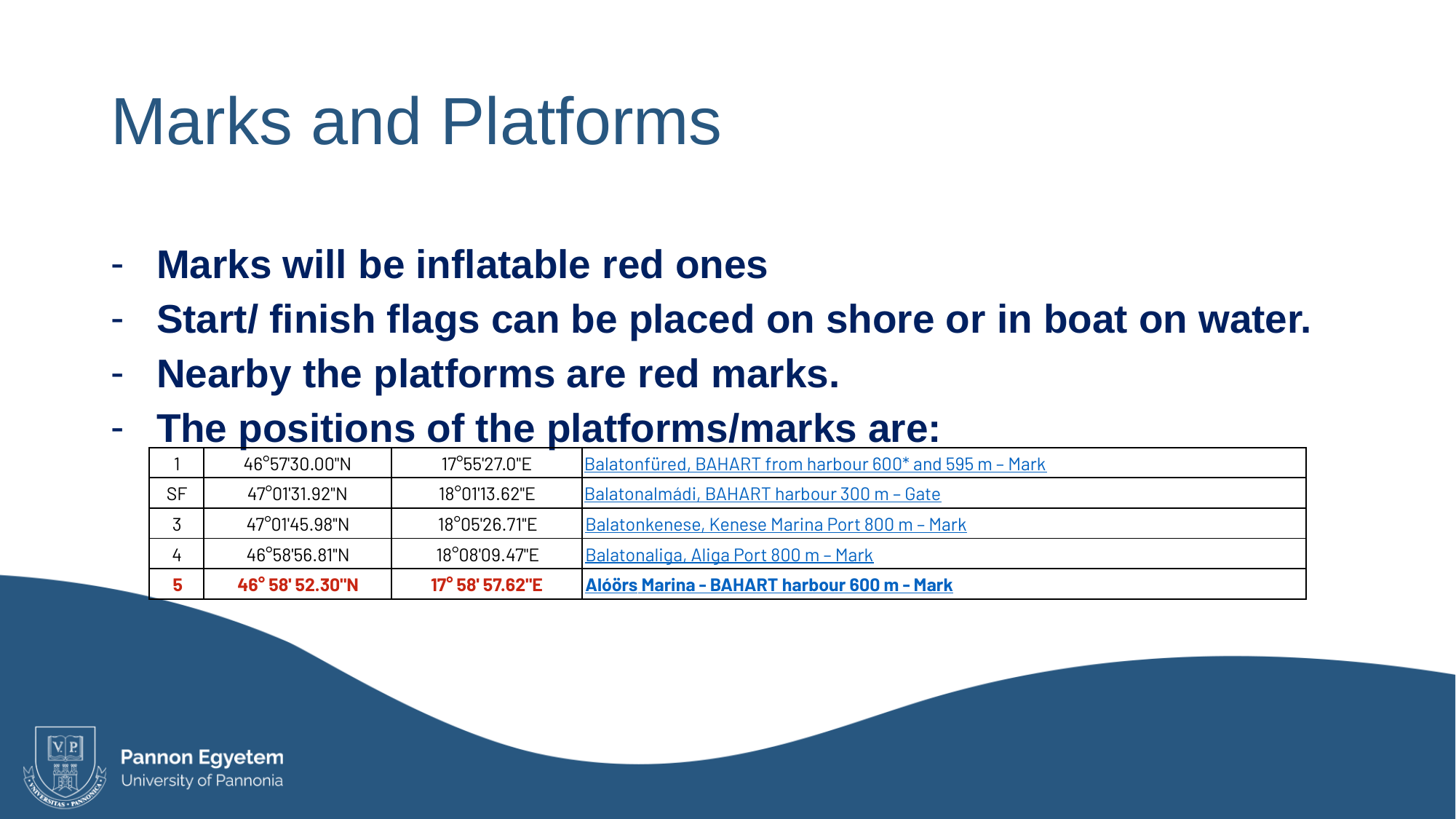

# Marks and Platforms

Marks will be inflatable red ones
Start/ finish flags can be placed on shore or in boat on water.
Nearby the platforms are red marks.
The positions of the platforms/marks are:

| 1 | 46°57'30.00"N | 17°55'27.0"E | Balatonfüred, BAHART from harbour 600\* and 595 m – Mark |
| --- | --- | --- | --- |
| SF | 47°01'31.92"N | 18°01'13.62"E | Balatonalmádi, BAHART harbour 300 m – Gate |
| 3 | 47°01'45.98"N | 18°05'26.71"E | Balatonkenese, Kenese Marina Port 800 m – Mark |
| 4 | 46°58'56.81"N | 18°08'09.47"E | Balatonaliga, Aliga Port 800 m – Mark |
| 5 | 46° 58' 52.30"N | 17° 58' 57.62"E | Alóörs Marina - BAHART harbour 600 m - Mark |